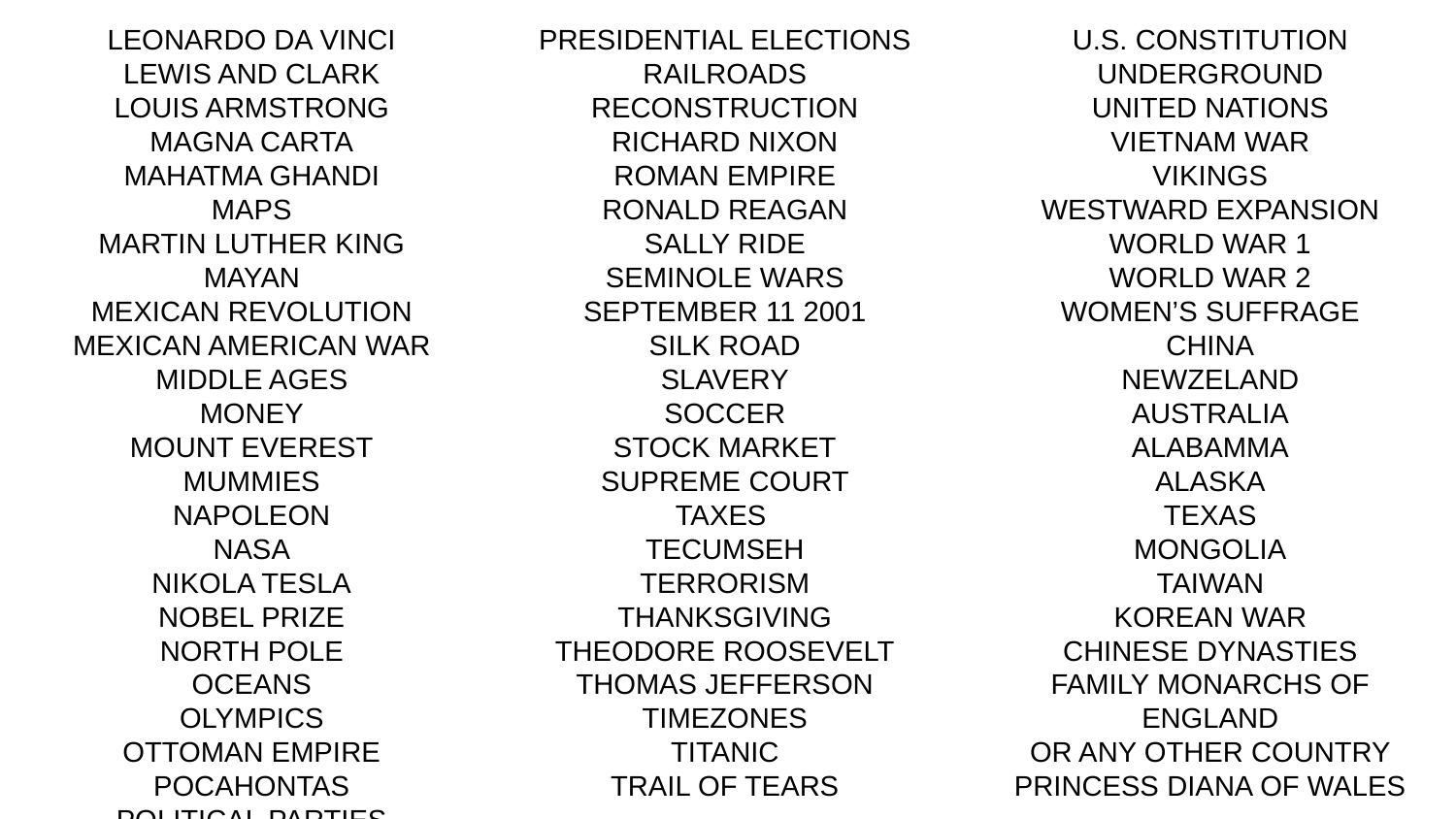

LEONARDO DA VINCI
LEWIS AND CLARK
LOUIS ARMSTRONG
MAGNA CARTA
MAHATMA GHANDI
MAPS
MARTIN LUTHER KING
MAYAN
MEXICAN REVOLUTION
MEXICAN AMERICAN WAR
MIDDLE AGES
MONEY
MOUNT EVEREST
MUMMIES
NAPOLEON
NASA
NIKOLA TESLA
NOBEL PRIZE
NORTH POLE
OCEANS
OLYMPICS
OTTOMAN EMPIRE
POCAHONTAS
POLITICAL PARTIES
PRESIDENTIAL ELECTIONS
RAILROADS
RECONSTRUCTION
RICHARD NIXON
ROMAN EMPIRE
RONALD REAGAN
SALLY RIDE
SEMINOLE WARS
SEPTEMBER 11 2001
SILK ROAD
SLAVERY
SOCCER
STOCK MARKET
SUPREME COURT
TAXES
TECUMSEH
TERRORISM
THANKSGIVING
THEODORE ROOSEVELT
THOMAS JEFFERSON
TIMEZONES
TITANIC
TRAIL OF TEARS

U.S. CONSTITUTION
UNDERGROUND
UNITED NATIONS
VIETNAM WAR
VIKINGS
WESTWARD EXPANSION
WORLD WAR 1
WORLD WAR 2
WOMEN’S SUFFRAGE
CHINA
NEWZELAND
AUSTRALIA
ALABAMMA
ALASKA
TEXAS
MONGOLIA
TAIWAN
KOREAN WAR
CHINESE DYNASTIES
FAMILY MONARCHS OF ENGLAND
OR ANY OTHER COUNTRY
PRINCESS DIANA OF WALES